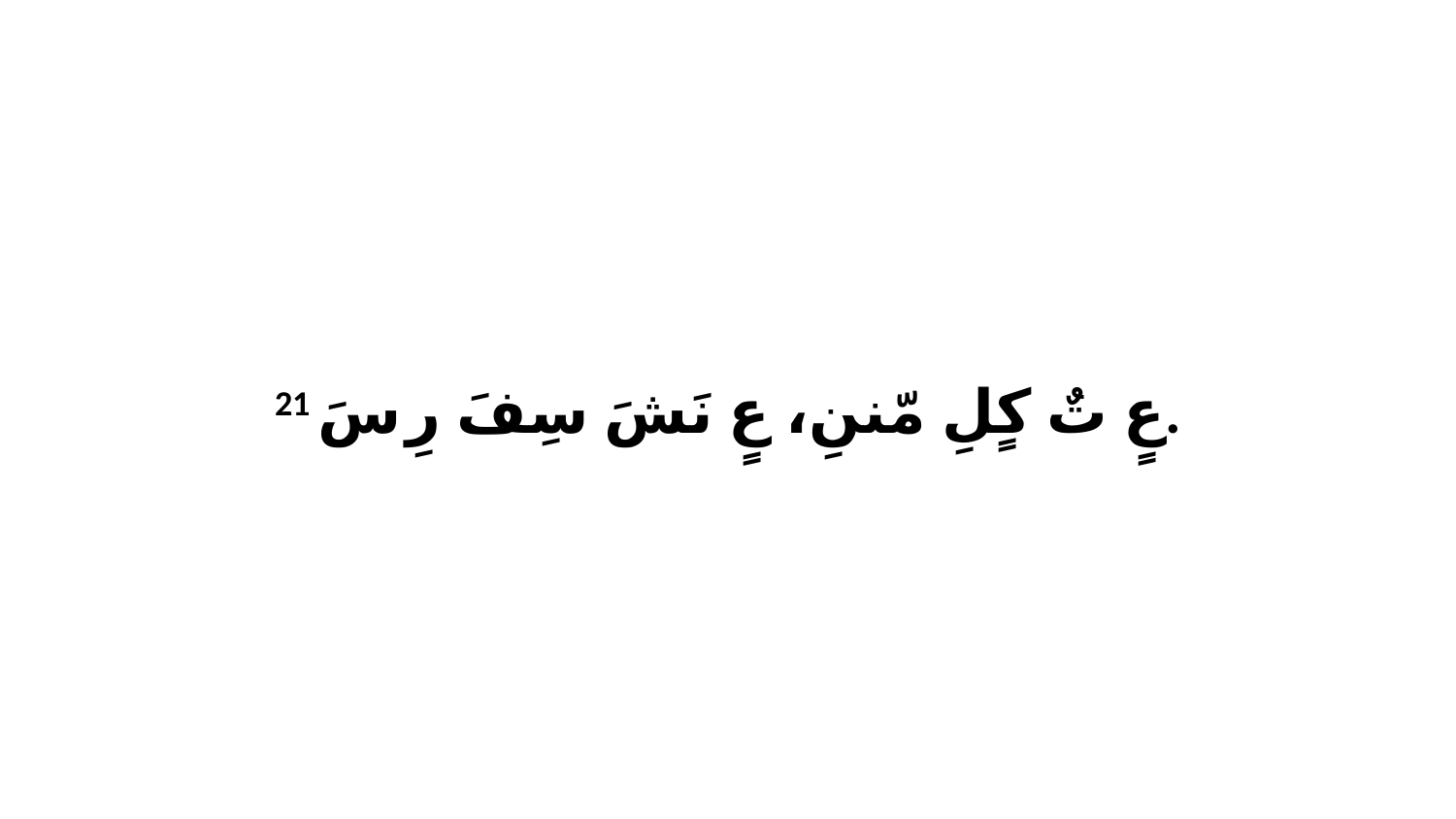

21 عٍ تٌ كٍلِ مّننِ، عٍ نَشَ سِفَ رِ سَ.